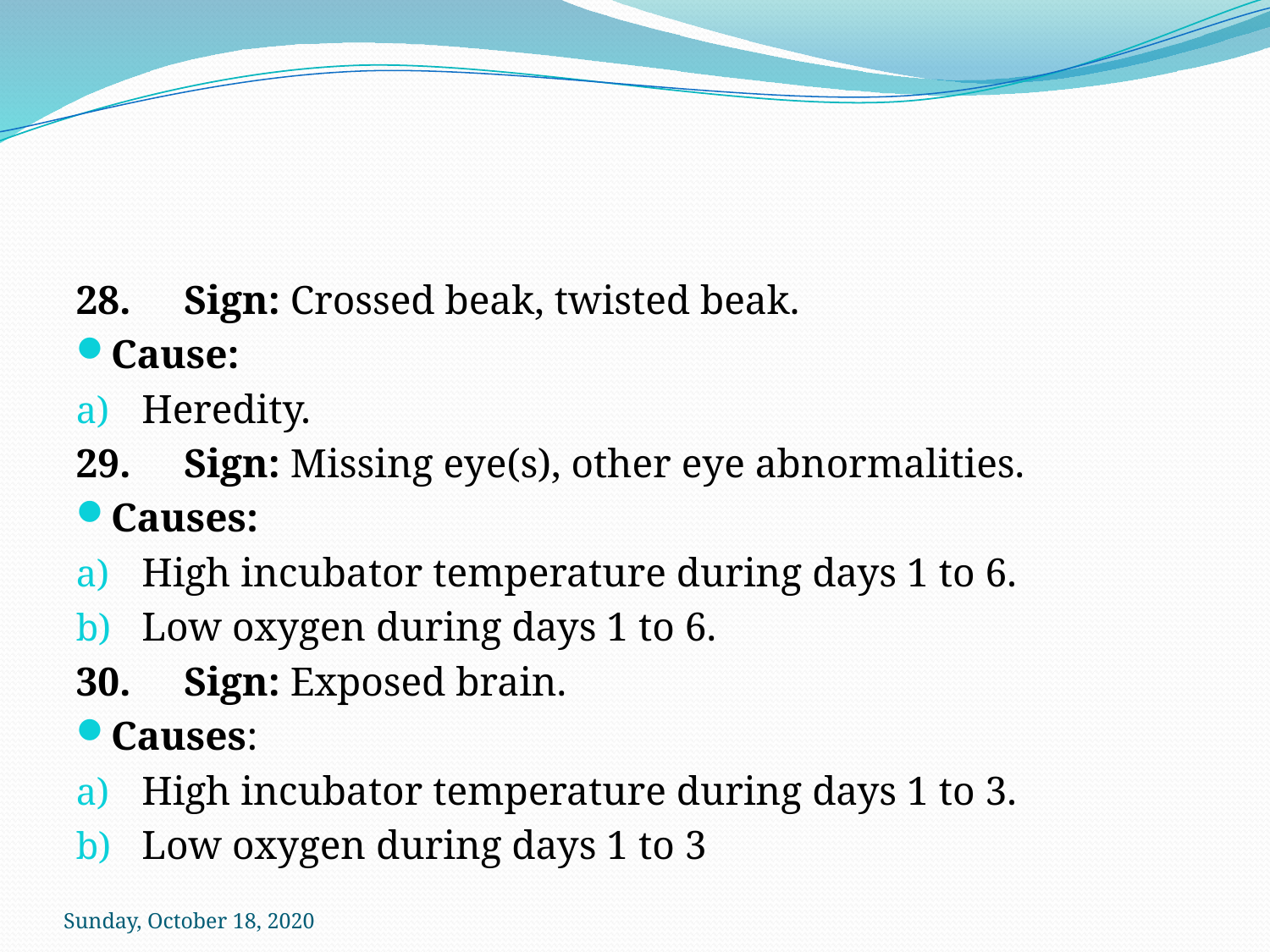

#
28. 	Sign: Crossed beak, twisted beak.
Cause:
Heredity.
29. 	Sign: Missing eye(s), other eye abnormalities.
Causes:
High incubator temperature during days 1 to 6.
Low oxygen during days 1 to 6.
30. 	Sign: Exposed brain.
Causes:
High incubator temperature during days 1 to 3.
Low oxygen during days 1 to 3
Sunday, October 18, 2020